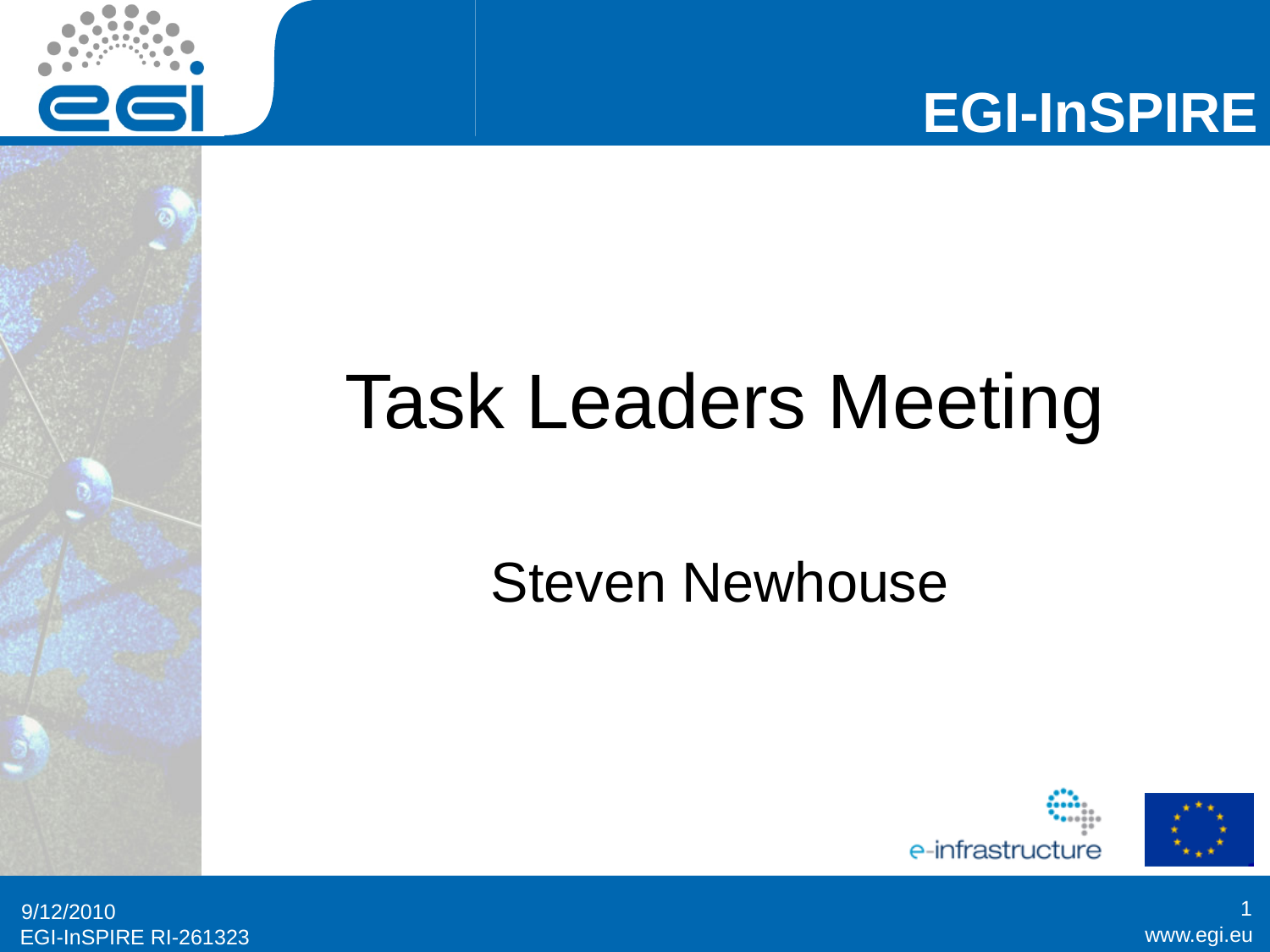

# Task Leaders Meeting
Steven Newhouse

1
9/12/2010